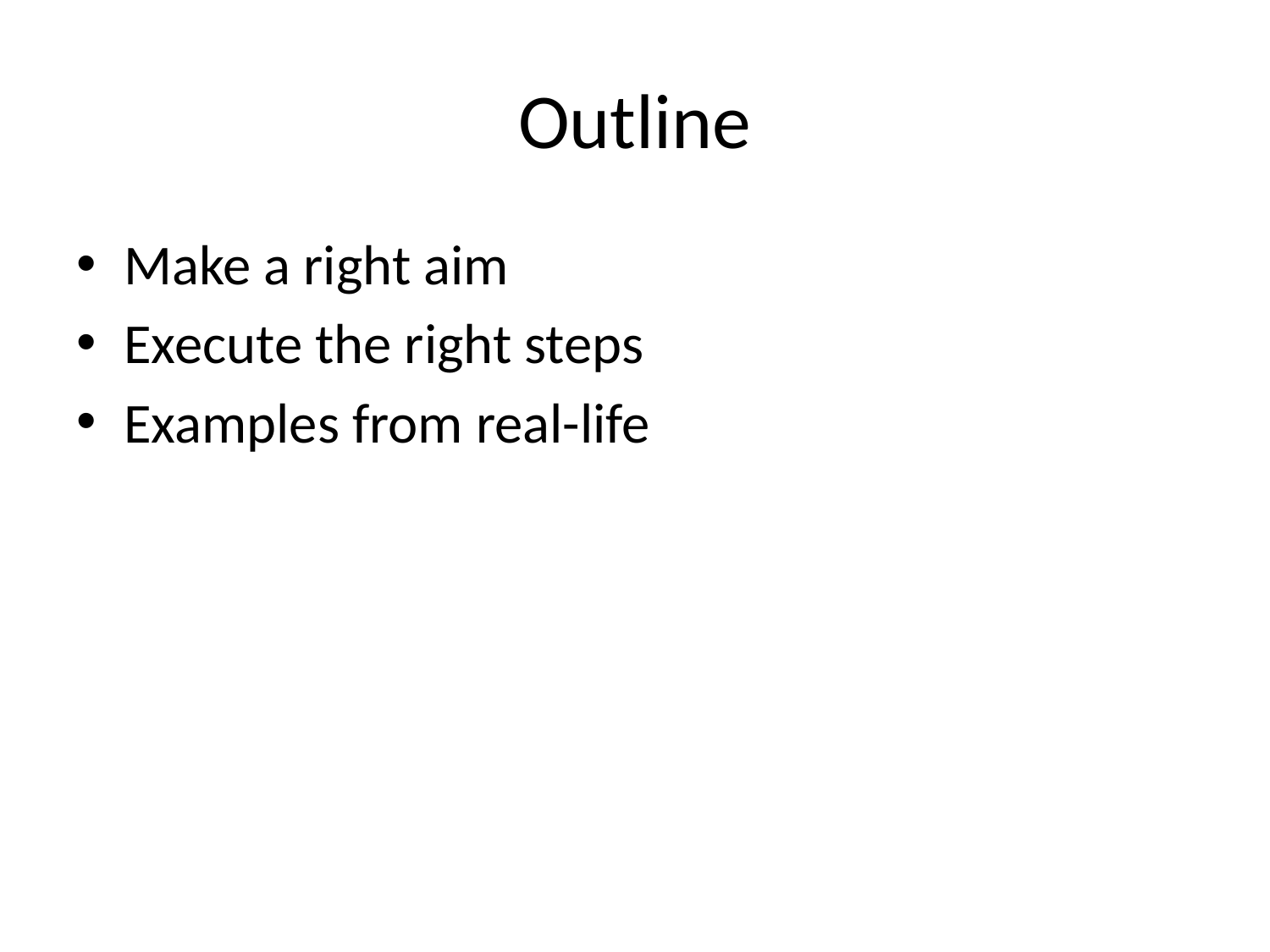

# Outline
Make a right aim
Execute the right steps
Examples from real-life